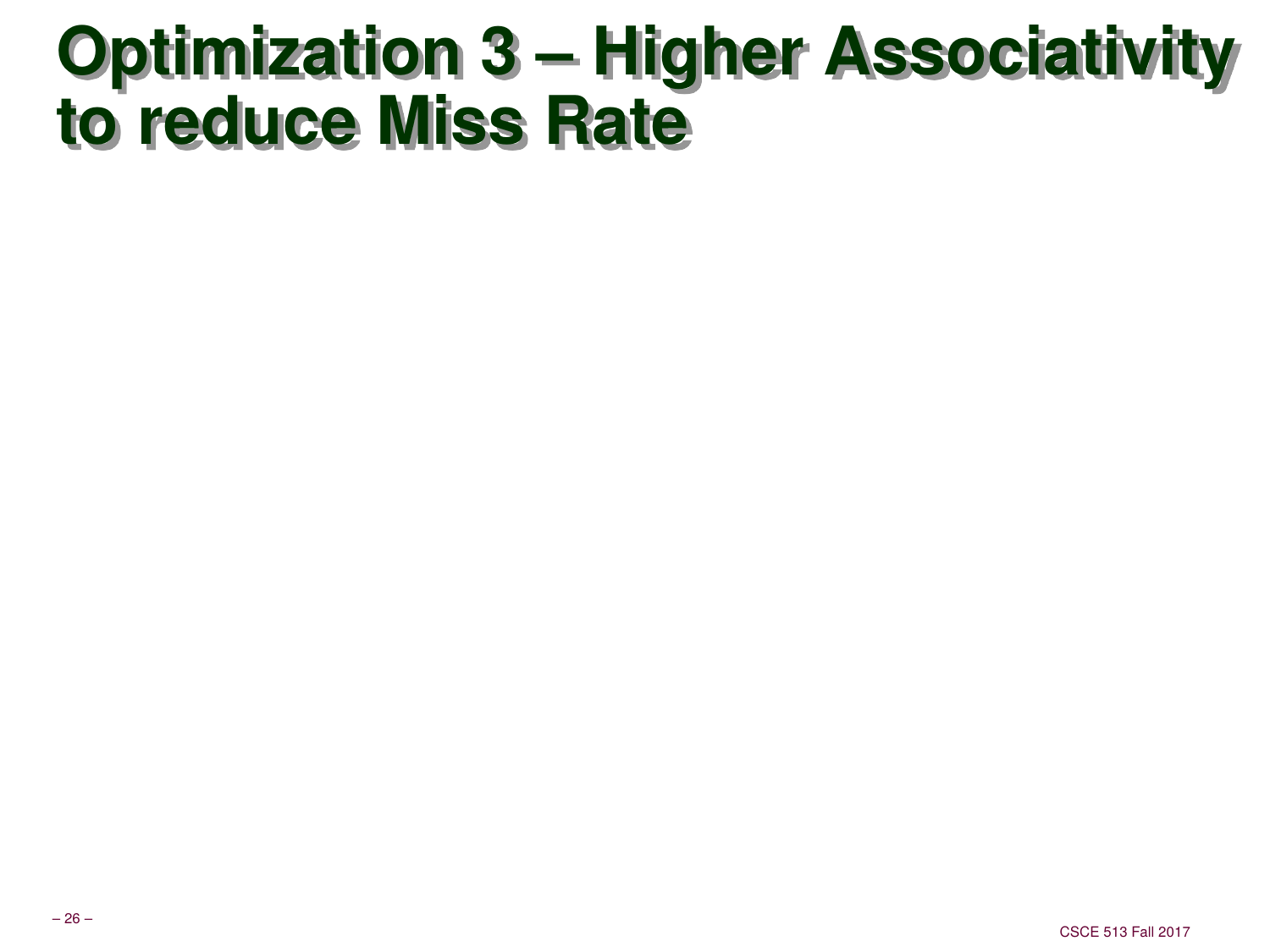

# Optimization 3 – Higher Associativity to reduce Miss Rate